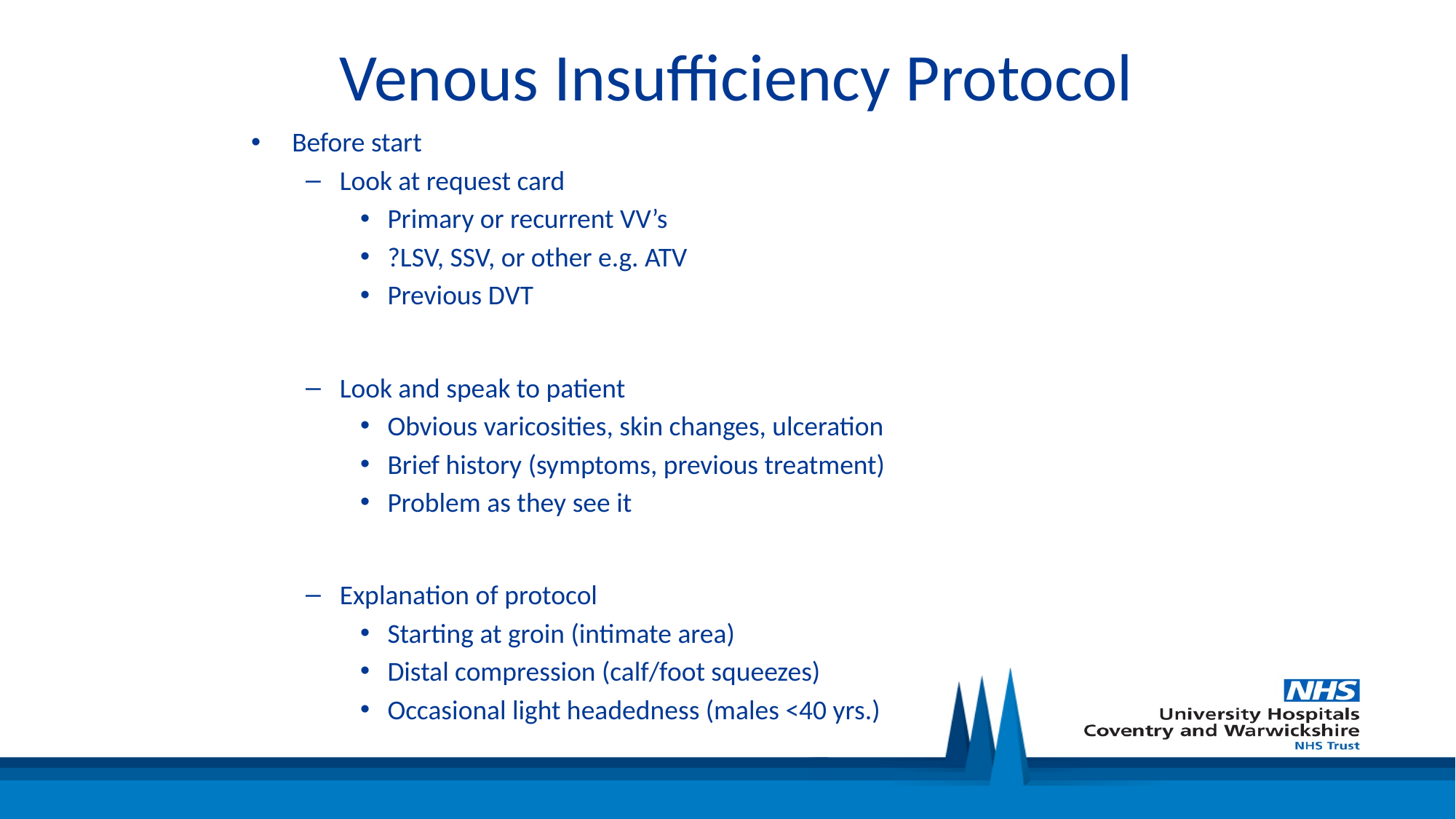

# Venous Insufficiency Protocol
Before start
Look at request card
Primary or recurrent VV’s
?LSV, SSV, or other e.g. ATV
Previous DVT

Look and speak to patient
Obvious varicosities, skin changes, ulceration
Brief history (symptoms, previous treatment)
Problem as they see it

Explanation of protocol
Starting at groin (intimate area)
Distal compression (calf/foot squeezes)
Occasional light headedness (males <40 yrs.)